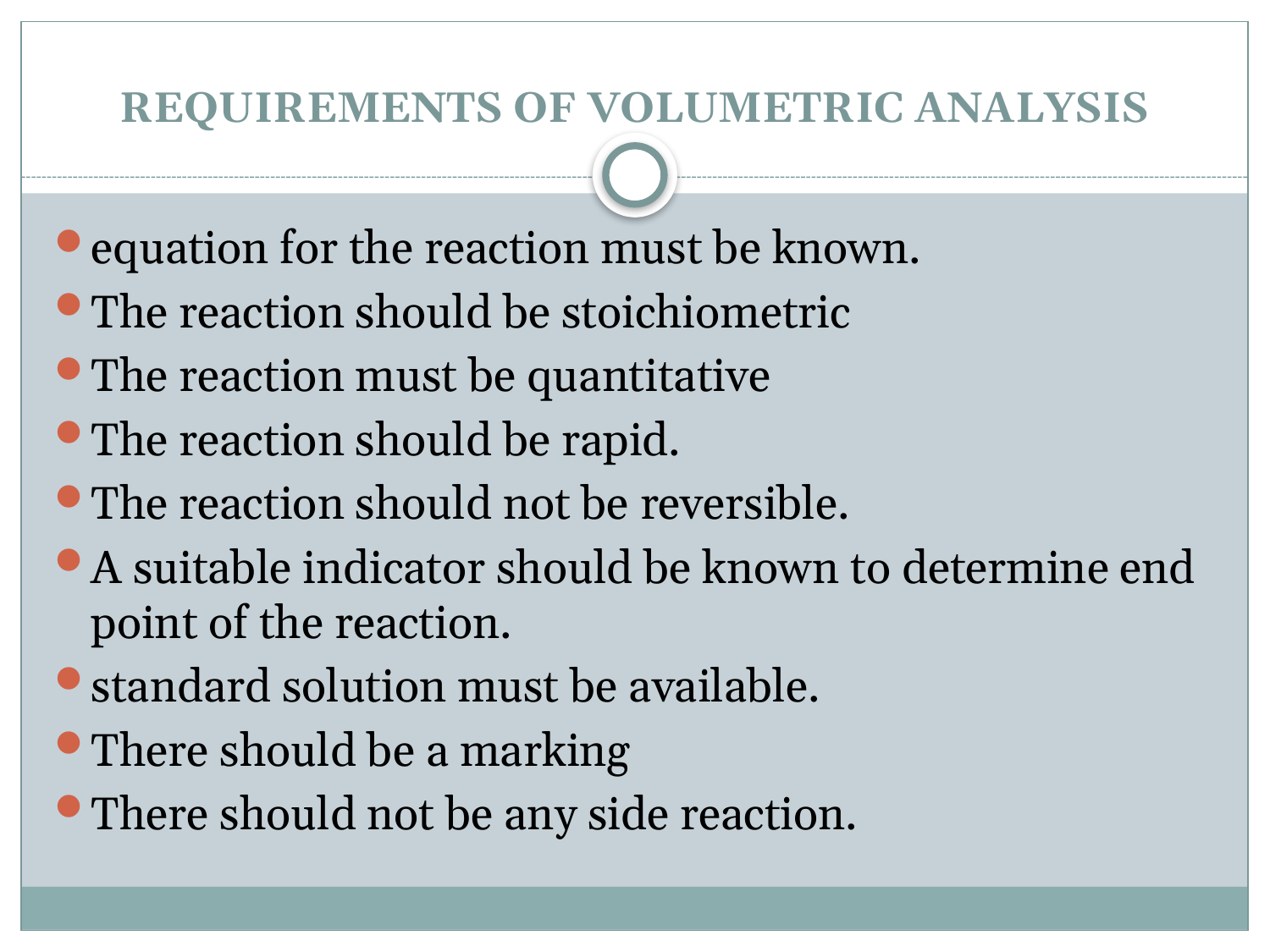

# requirements of volumetric analysis
equation for the reaction must be known.
The reaction should be stoichiometric
The reaction must be quantitative
The reaction should be rapid.
The reaction should not be reversible.
A suitable indicator should be known to determine end point of the reaction.
standard solution must be available.
There should be a marking
There should not be any side reaction.